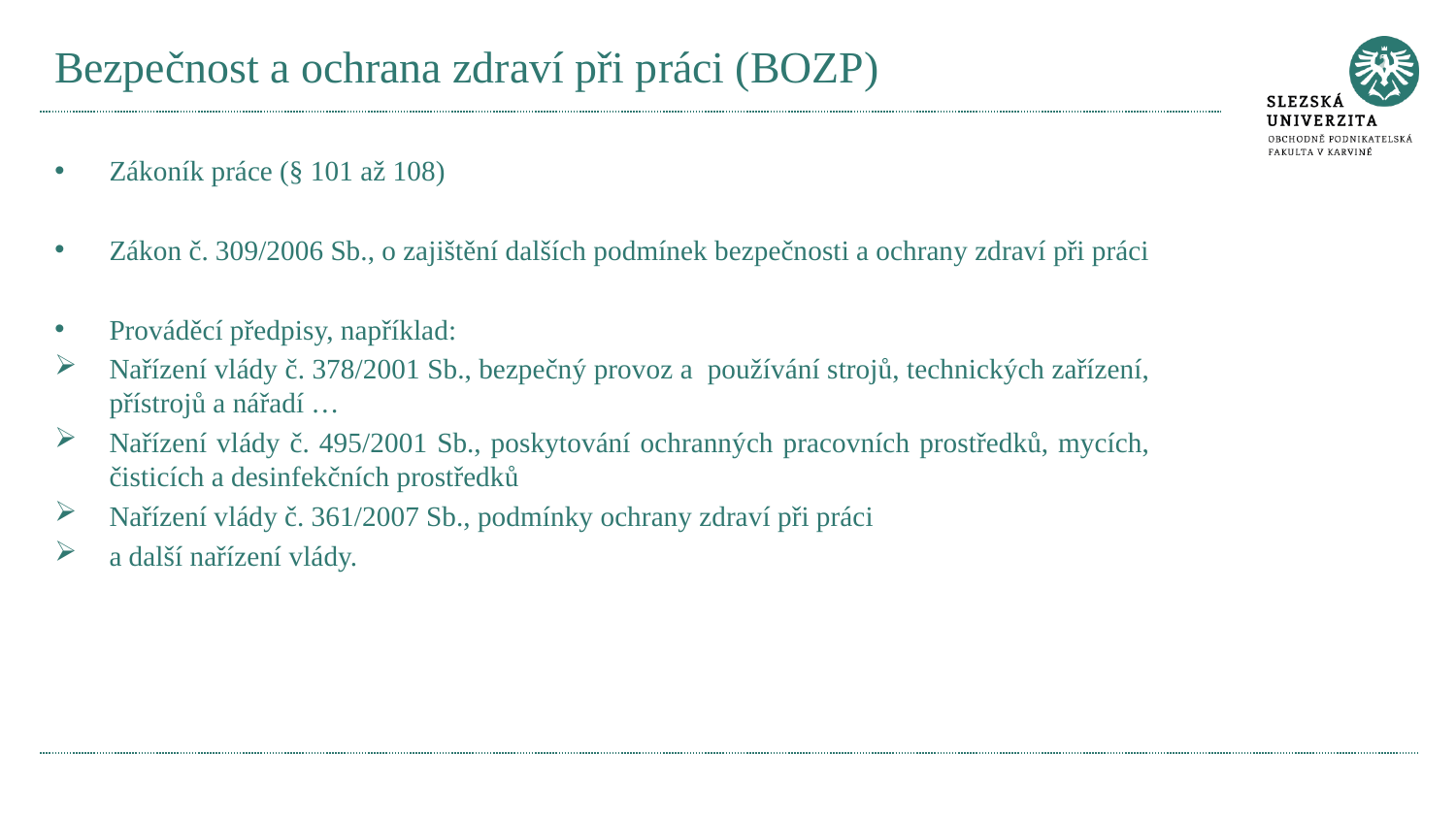

# Bezpečnost a ochrana zdraví při práci (BOZP)
Zákoník práce (§ 101 až 108)

Zákon č. 309/2006 Sb., o zajištění dalších podmínek bezpečnosti a ochrany zdraví při práci

Prováděcí předpisy, například:
Nařízení vlády č. 378/2001 Sb., bezpečný provoz a  používání strojů, technických zařízení, přístrojů a nářadí …
Nařízení vlády č. 495/2001 Sb., poskytování ochranných pracovních prostředků, mycích, čisticích a desinfekčních prostředků
Nařízení vlády č. 361/2007 Sb., podmínky ochrany zdraví při práci
a další nařízení vlády.